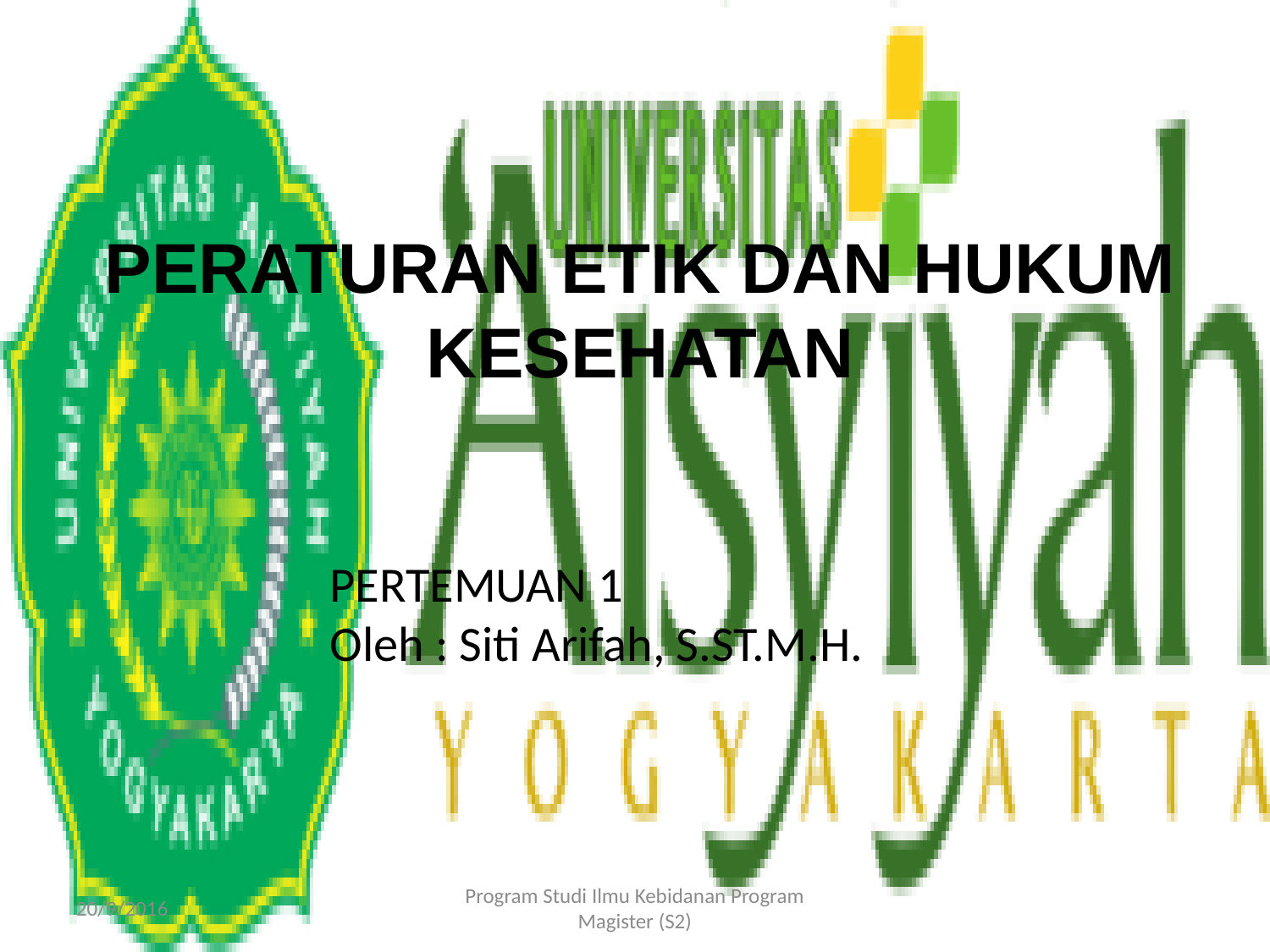

#
PERATURAN ETIK DAN HUKUM KESEHATAN

PERTEMUAN 1
Oleh : Siti Arifah, S.ST.M.H.
20/9/2016
Program Studi Ilmu Kebidanan Program Magister (S2)
1